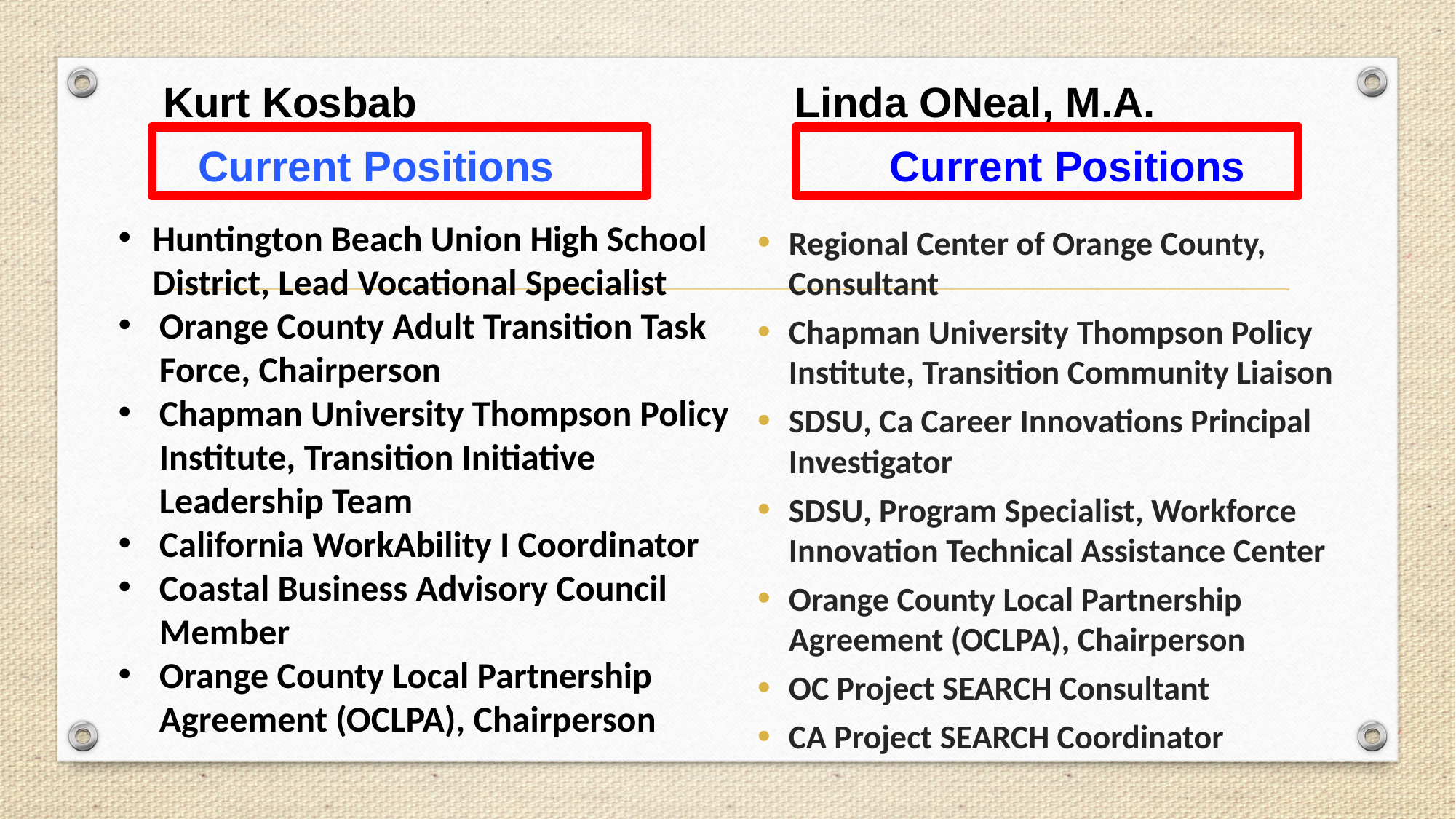

# Kurt Kosbab                                Linda ONeal, M.A.
   Current Positions
       Current Positions
Huntington Beach Union High School District, Lead Vocational Specialist
Orange County Adult Transition Task Force, Chairperson
Chapman University Thompson Policy Institute, Transition Initiative Leadership Team
California WorkAbility I Coordinator
Coastal Business Advisory Council Member
Orange County Local Partnership Agreement (OCLPA), Chairperson

Regional Center of Orange County, Consultant
Chapman University Thompson Policy Institute, Transition Community Liaison
SDSU, Ca Career Innovations Principal Investigator
SDSU, Program Specialist, Workforce Innovation Technical Assistance Center
Orange County Local Partnership Agreement (OCLPA), Chairperson
OC Project SEARCH Consultant
CA Project SEARCH Coordinator